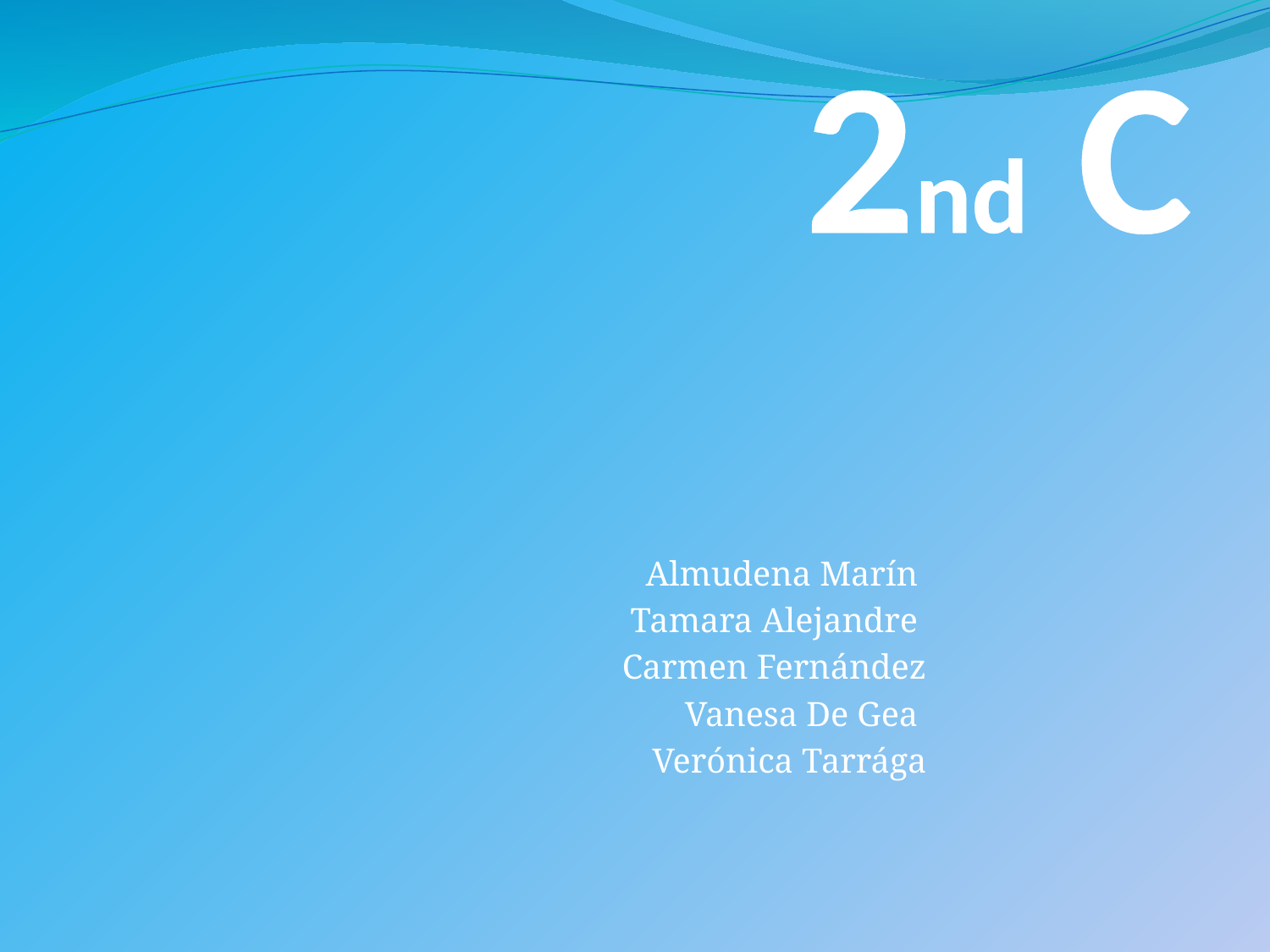

# 2nd C
Almudena Marín
Tamara Alejandre
Carmen Fernández
Vanesa De Gea
Verónica Tarrága